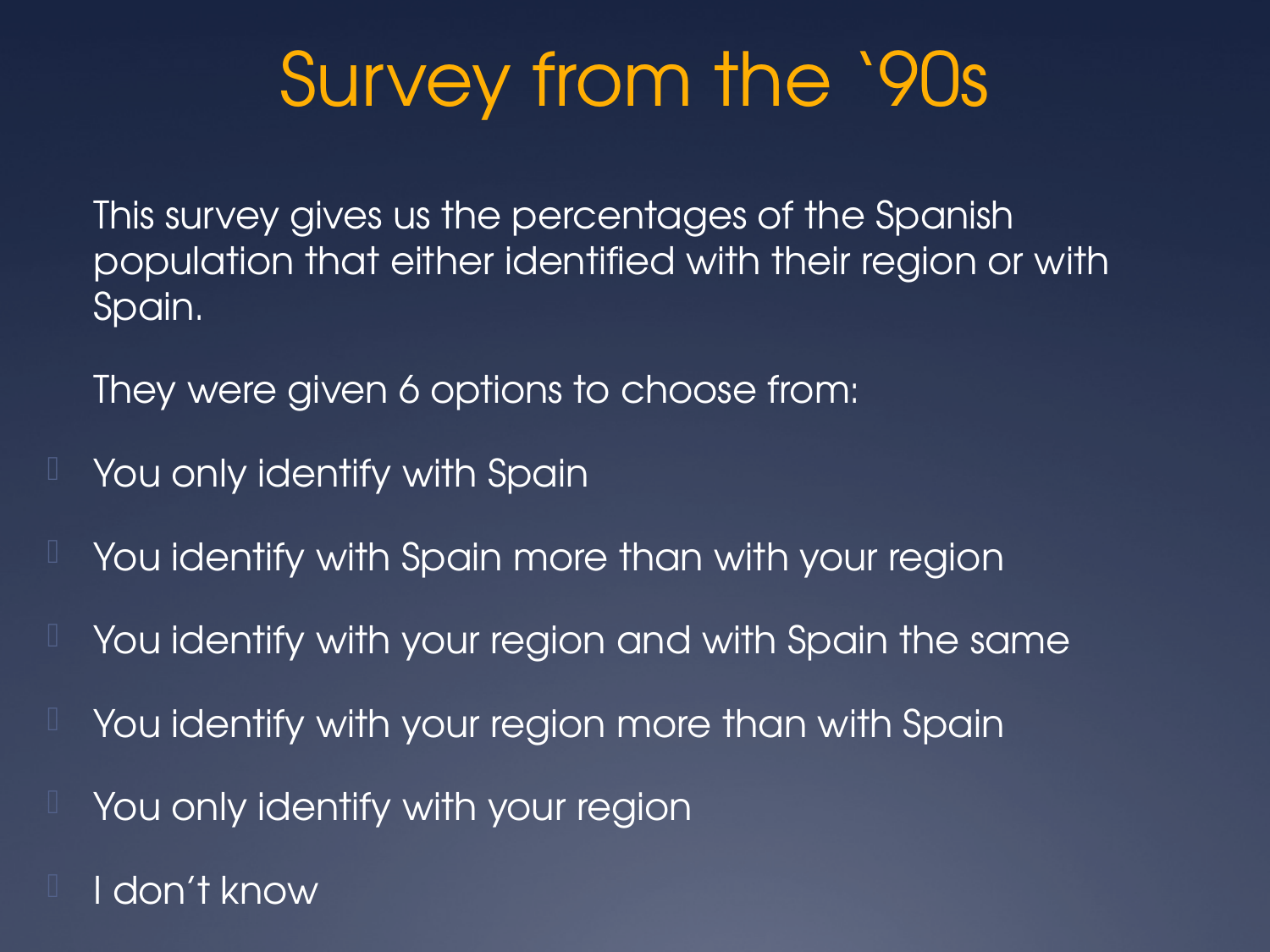

# Survey from the ‘90s
	This survey gives us the percentages of the Spanish population that either identified with their region or with Spain.
	They were given 6 options to choose from:
You only identify with Spain
You identify with Spain more than with your region
You identify with your region and with Spain the same
You identify with your region more than with Spain
You only identify with your region
I don’t know